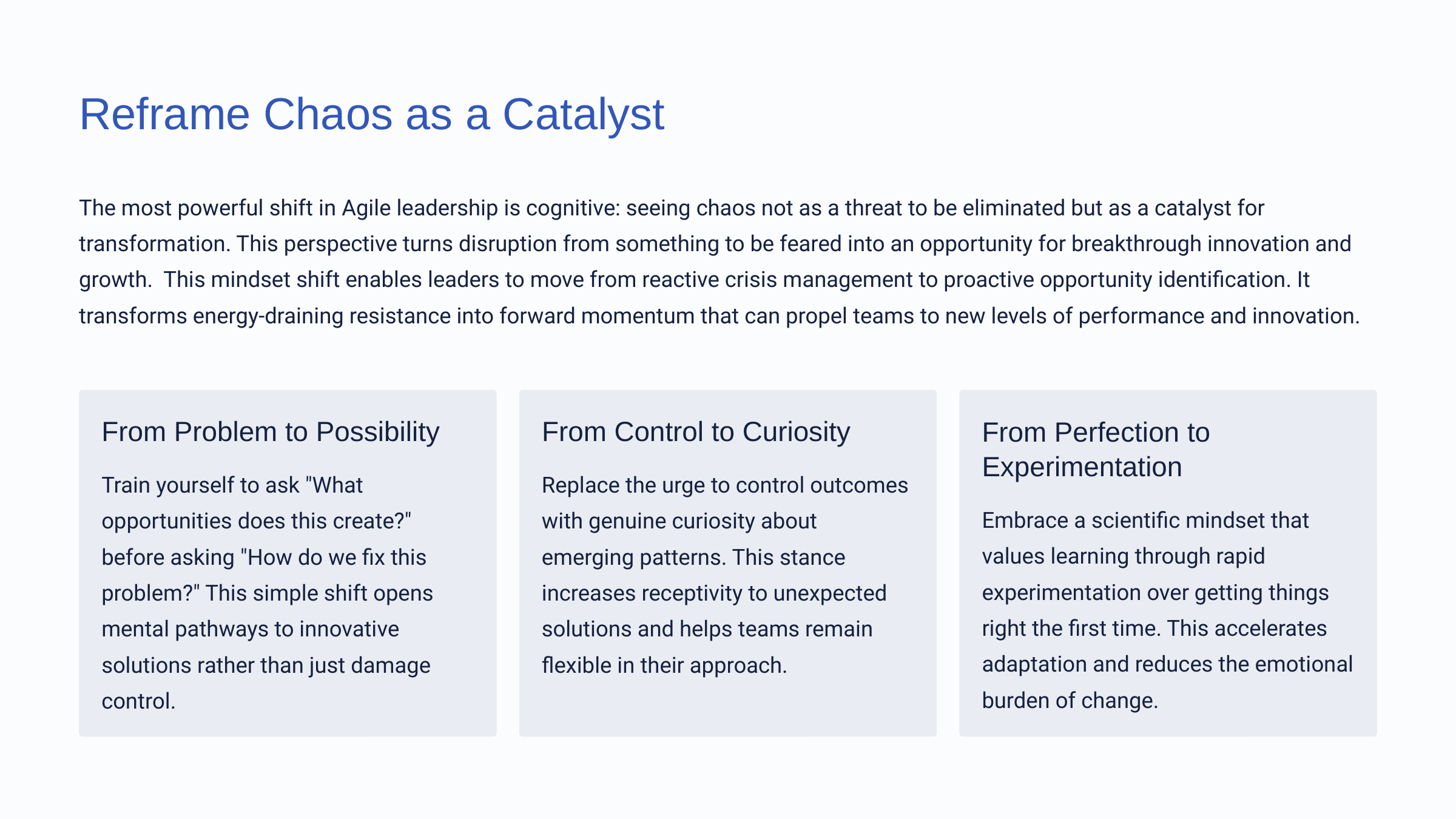

Reframe Chaos as a Catalyst
The most powerful shift in Agile leadership is cognitive: seeing chaos not as a threat to be eliminated but as a catalyst for transformation. This perspective turns disruption from something to be feared into an opportunity for breakthrough innovation and growth.  This mindset shift enables leaders to move from reactive crisis management to proactive opportunity identification. It transforms energy-draining resistance into forward momentum that can propel teams to new levels of performance and innovation.

From Problem to Possibility
From Control to Curiosity
From Perfection to Experimentation
Train yourself to ask "What opportunities does this create?" before asking "How do we fix this problem?" This simple shift opens mental pathways to innovative solutions rather than just damage control.
Replace the urge to control outcomes with genuine curiosity about emerging patterns. This stance increases receptivity to unexpected solutions and helps teams remain flexible in their approach.
Embrace a scientific mindset that values learning through rapid experimentation over getting things right the first time. This accelerates adaptation and reduces the emotional burden of change.